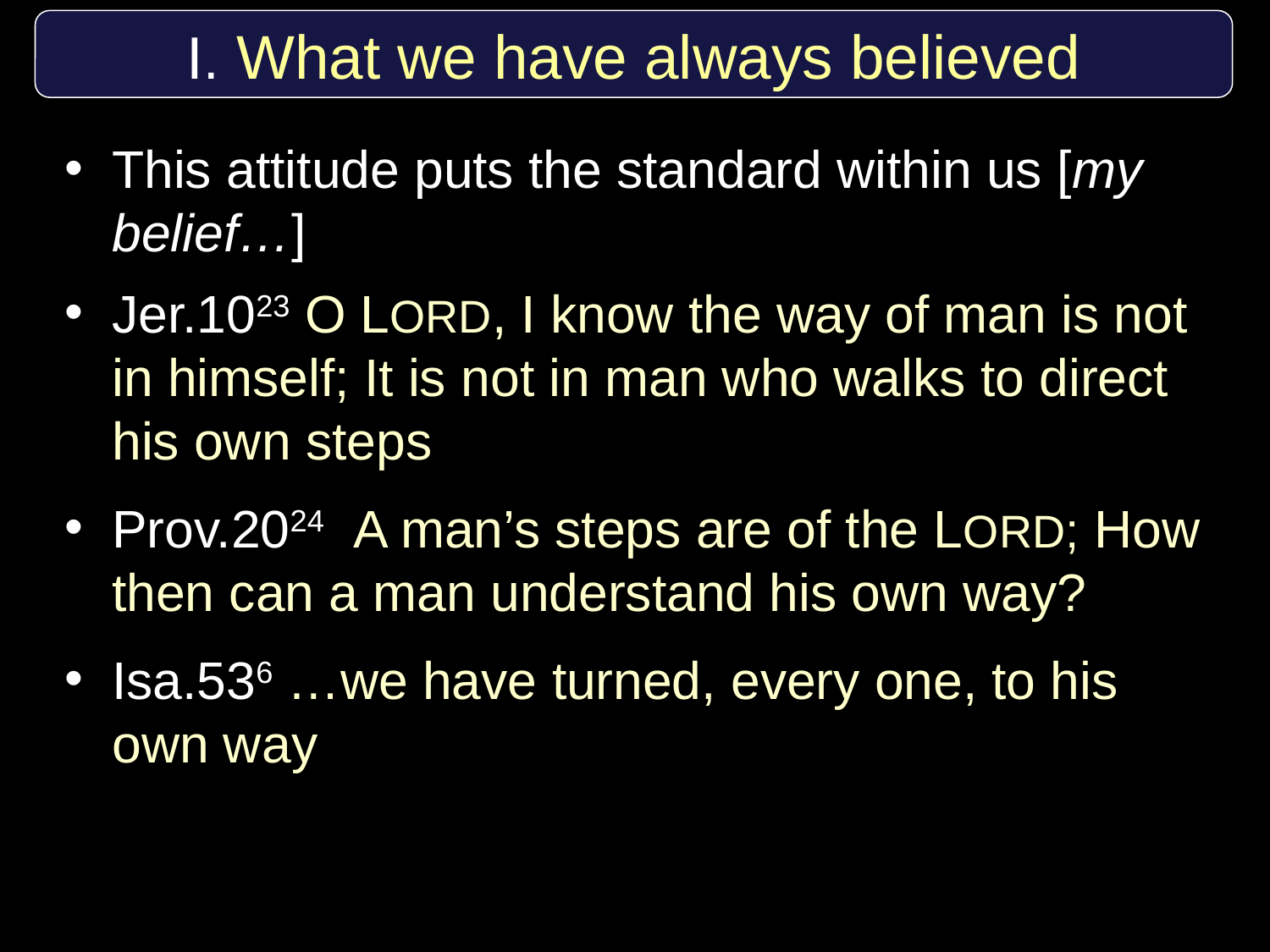

#
I. What we have always believed
This attitude puts the standard within us [my belief…]
Jer.1023 O LORD, I know the way of man is not in himself; It is not in man who walks to direct his own steps
Prov.2024  A man’s steps are of the LORD; How then can a man understand his own way?
Isa.536 …we have turned, every one, to his own way